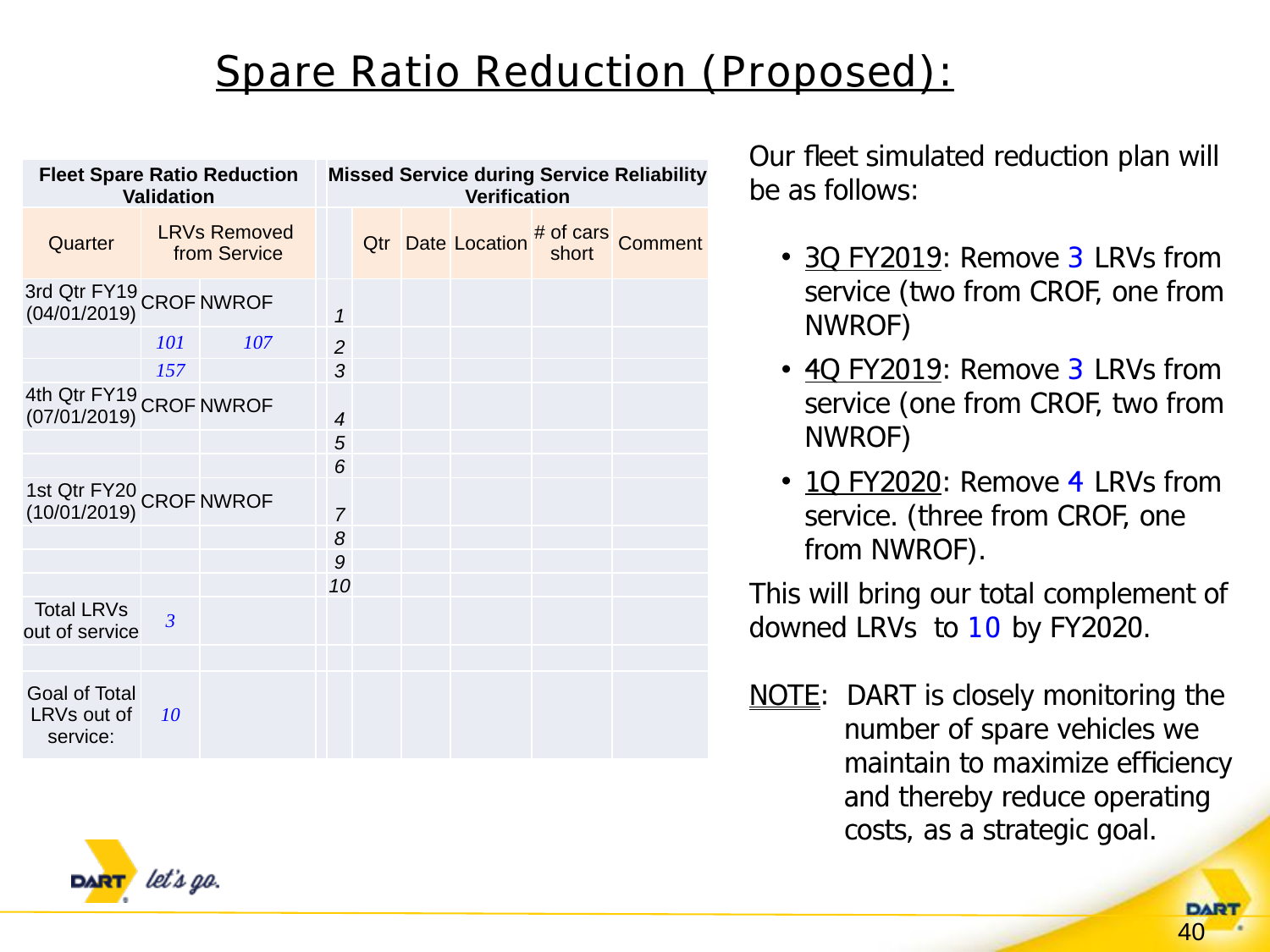

Spare Ratio Reduction (Proposed):
Our fleet simulated reduction plan will be as follows:

3Q FY2019: Remove 3 LRVs from service (two from CROF, one from NWROF)
4Q FY2019: Remove 3 LRVs from service (one from CROF, two from NWROF)
1Q FY2020: Remove 4 LRVs from service. (three from CROF, one from NWROF).
This will bring our total complement of downed LRVs  to 10 by FY2020.

NOTE:  DART is closely monitoring the number of spare vehicles we maintain to maximize efficiency and thereby reduce operating costs, as a strategic goal.
| Fleet Spare Ratio Reduction Validation |  |  |  | Missed Service during Service Reliability Verification |  |  |  |  |  |
| --- | --- | --- | --- | --- | --- | --- | --- | --- | --- |
| Quarter | LRVs Removed from Service |  |  |  | Qtr | Date | Location | # of cars short | Comment |
| 3rd Qtr FY19 (04/01/2019) | CROF | NWROF |  | 1 |  |  |  |  |  |
|  | 101 | 107 |  | 2 |  |  |  |  |  |
|  | 157 |  |  | 3 |  |  |  |  |  |
| 4th Qtr FY19 (07/01/2019) | CROF | NWROF |  | 4 |  |  |  |  |  |
|  |  |  |  | 5 |  |  |  |  |  |
|  |  |  |  | 6 |  |  |  |  |  |
| 1st Qtr FY20 (10/01/2019) | CROF | NWROF |  | 7 |  |  |  |  |  |
|  |  |  |  | 8 |  |  |  |  |  |
|  |  |  |  | 9 |  |  |  |  |  |
|  |  |  |  | 10 |  |  |  |  |  |
| Total LRVs out of service | 3 |  |  |  |  |  |  |  |  |
|  |  |  |  |  |  |  |  |  |  |
| Goal of Total LRVs out of service: | 10 |  |  |  |  |  |  |  |  |